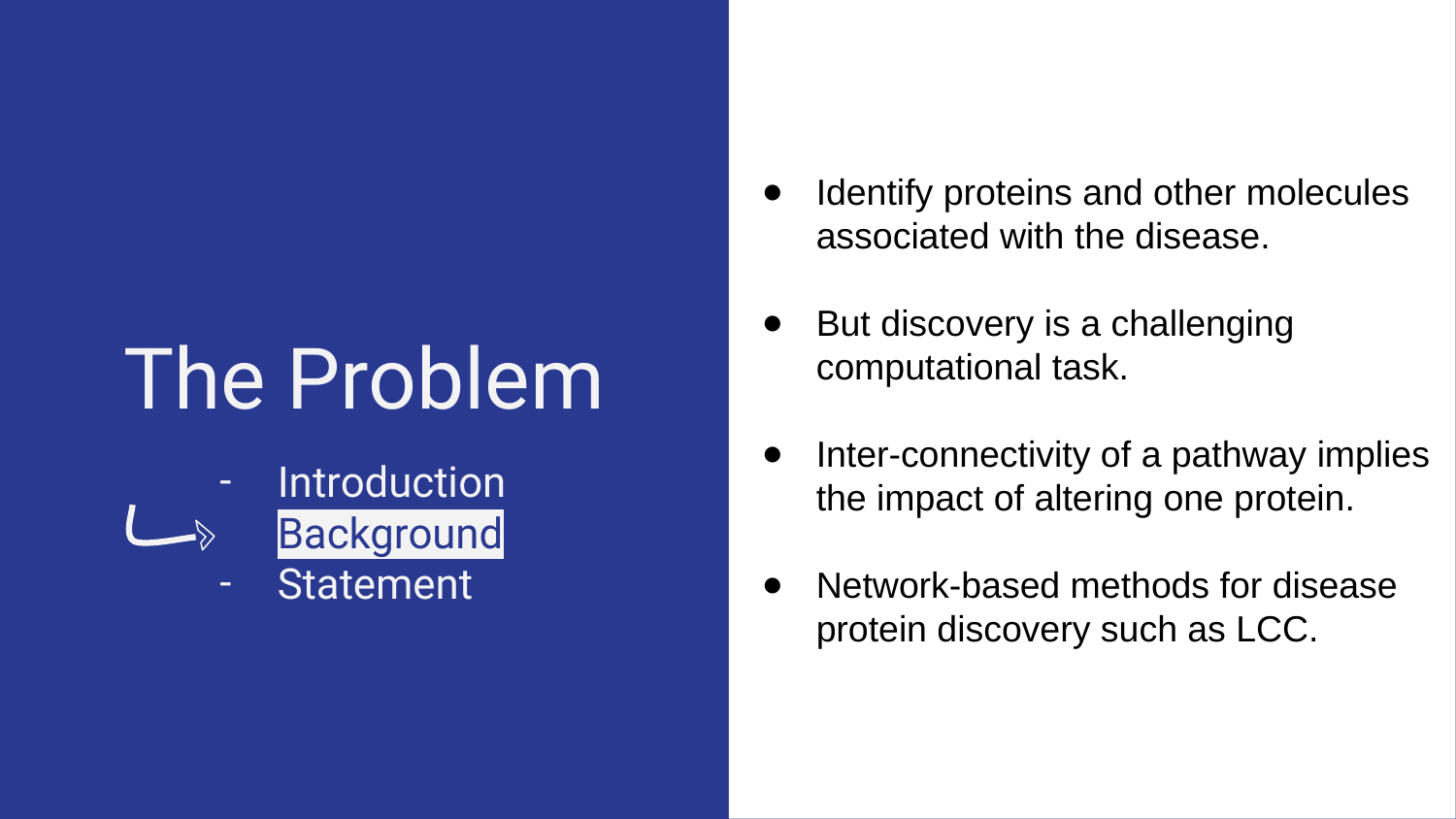

Identify proteins and other molecules associated with the disease.

But discovery is a challenging computational task.

Inter-connectivity of a pathway implies the impact of altering one protein.

Network-based methods for disease protein discovery such as LCC.
jhgfghjkhjh
#
The Problem
Introduction
Background
Statement

7